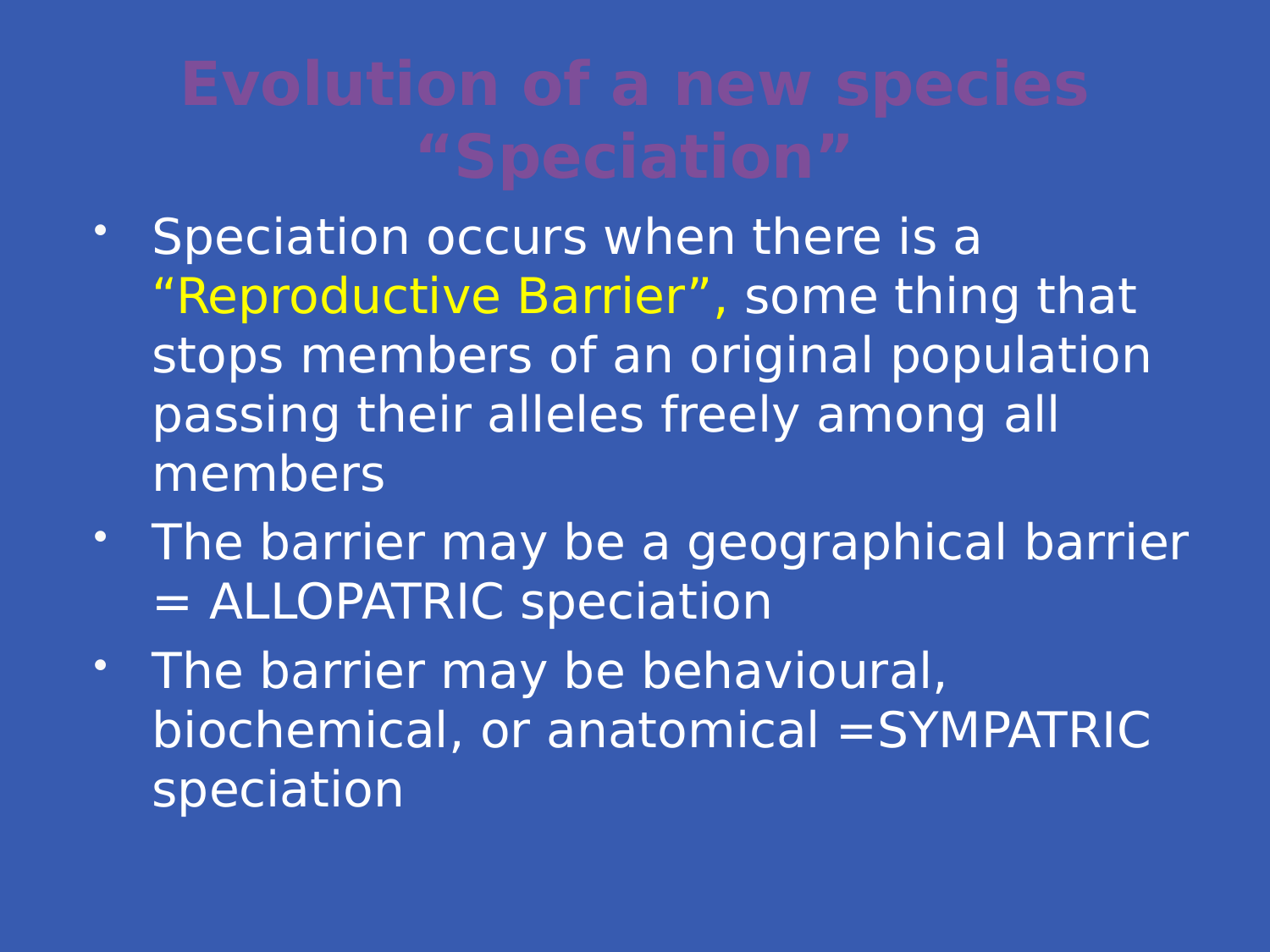

# Evolution of a new species “Speciation”
Speciation occurs when there is a “Reproductive Barrier”, some thing that stops members of an original population  passing their alleles freely among all members
The barrier may be a geographical barrier = ALLOPATRIC speciation
The barrier may be behavioural, biochemical, or anatomical =SYMPATRIC speciation